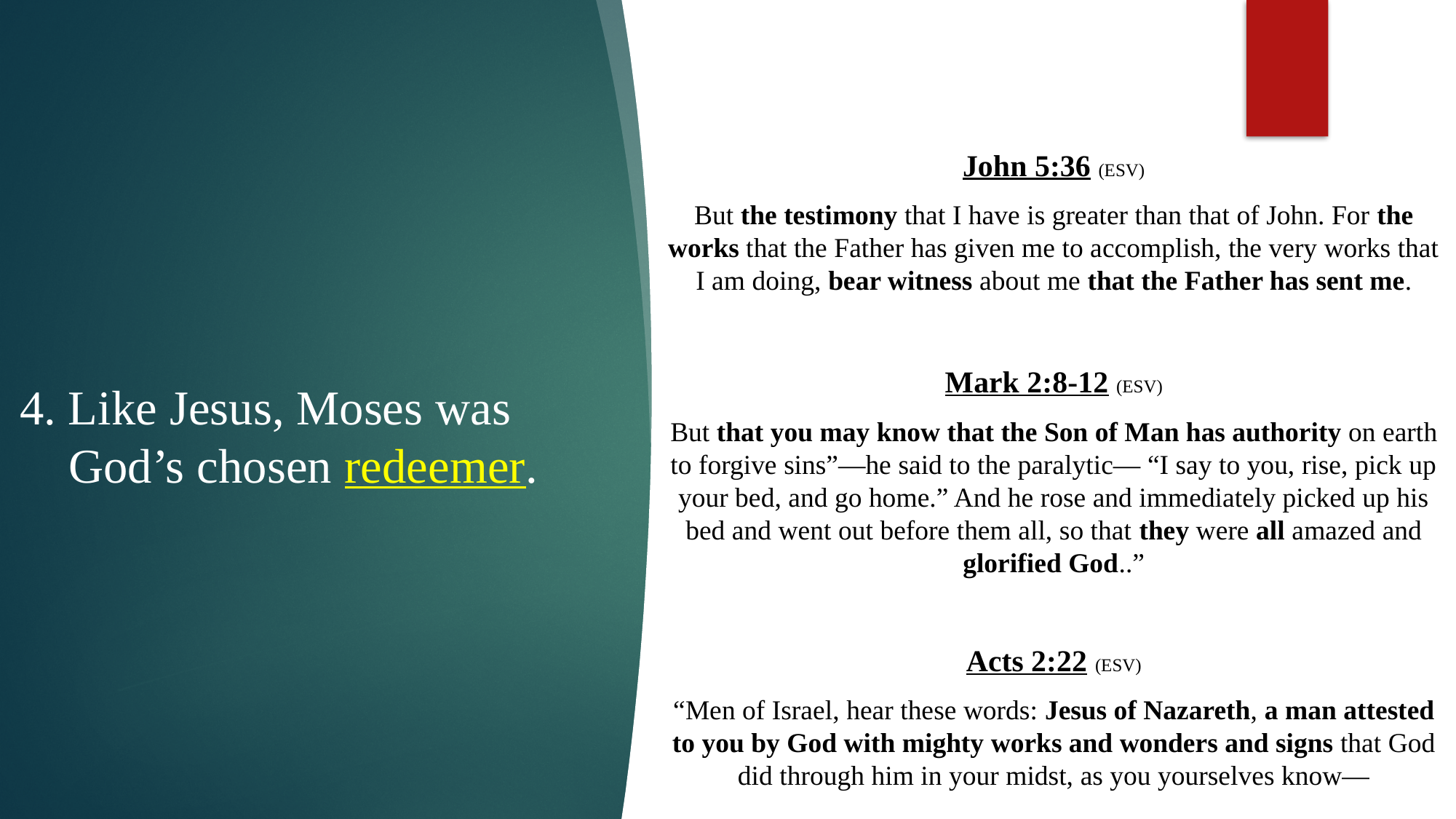

John 5:36 (ESV)
But the testimony that I have is greater than that of John. For the works that the Father has given me to accomplish, the very works that I am doing, bear witness about me that the Father has sent me.

Mark 2:8-12 (ESV)
But that you may know that the Son of Man has authority on earth to forgive sins”—he said to the paralytic— “I say to you, rise, pick up your bed, and go home.” And he rose and immediately picked up his bed and went out before them all, so that they were all amazed and glorified God..”

Acts 2:22 (ESV)
“Men of Israel, hear these words: Jesus of Nazareth, a man attested to you by God with mighty works and wonders and signs that God did through him in your midst, as you yourselves know—

4. Like Jesus, Moses was
    God’s chosen redeemer.